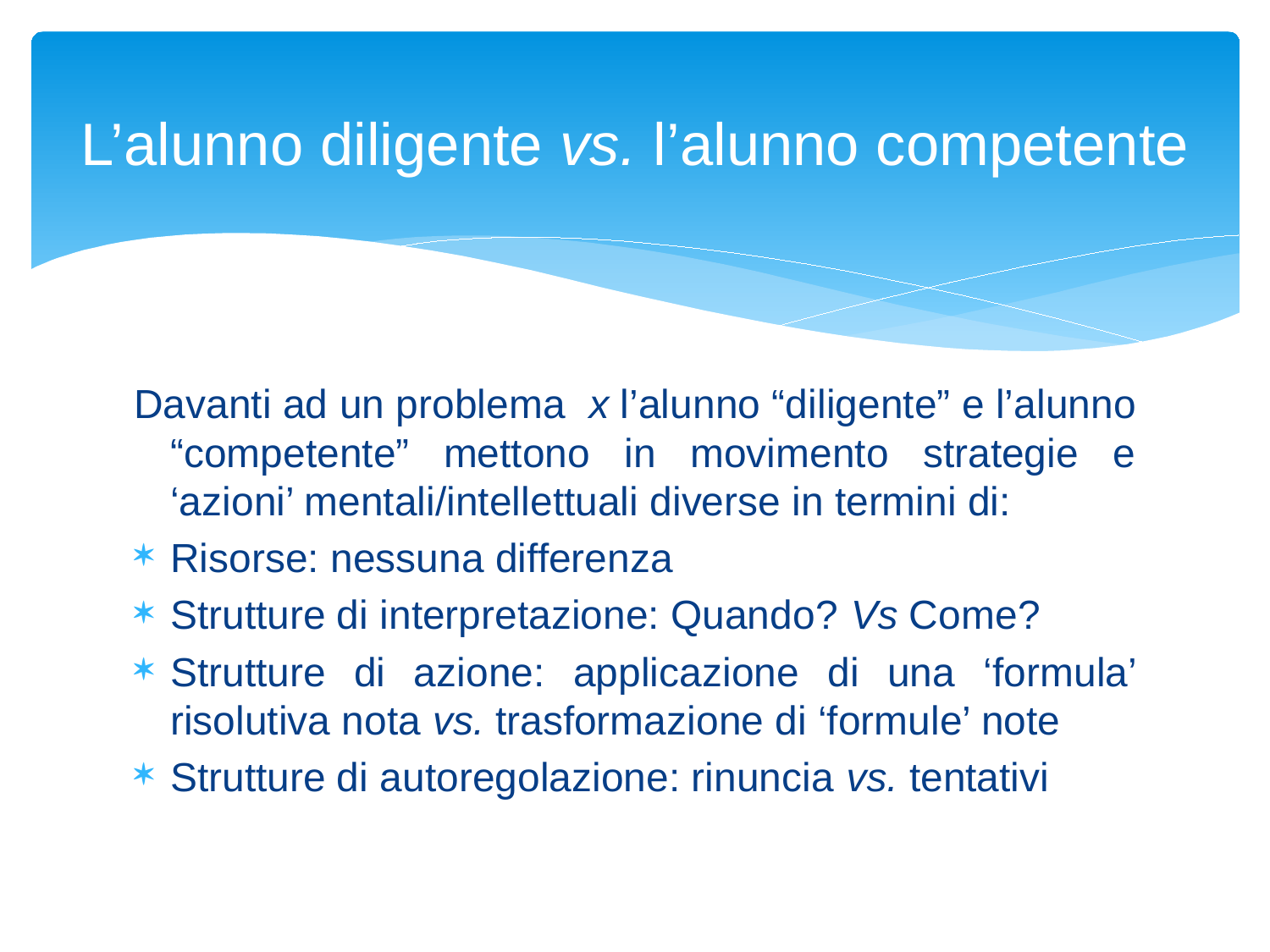

# L’alunno diligente vs. l’alunno competente
Davanti ad un problema  x l’alunno “diligente” e l’alunno “competente” mettono in movimento strategie e ‘azioni’ mentali/intellettuali diverse in termini di:
Risorse: nessuna differenza
Strutture di interpretazione: Quando? Vs Come?
Strutture di azione: applicazione di una ‘formula’ risolutiva nota vs. trasformazione di ‘formule’ note
Strutture di autoregolazione: rinuncia vs. tentativi